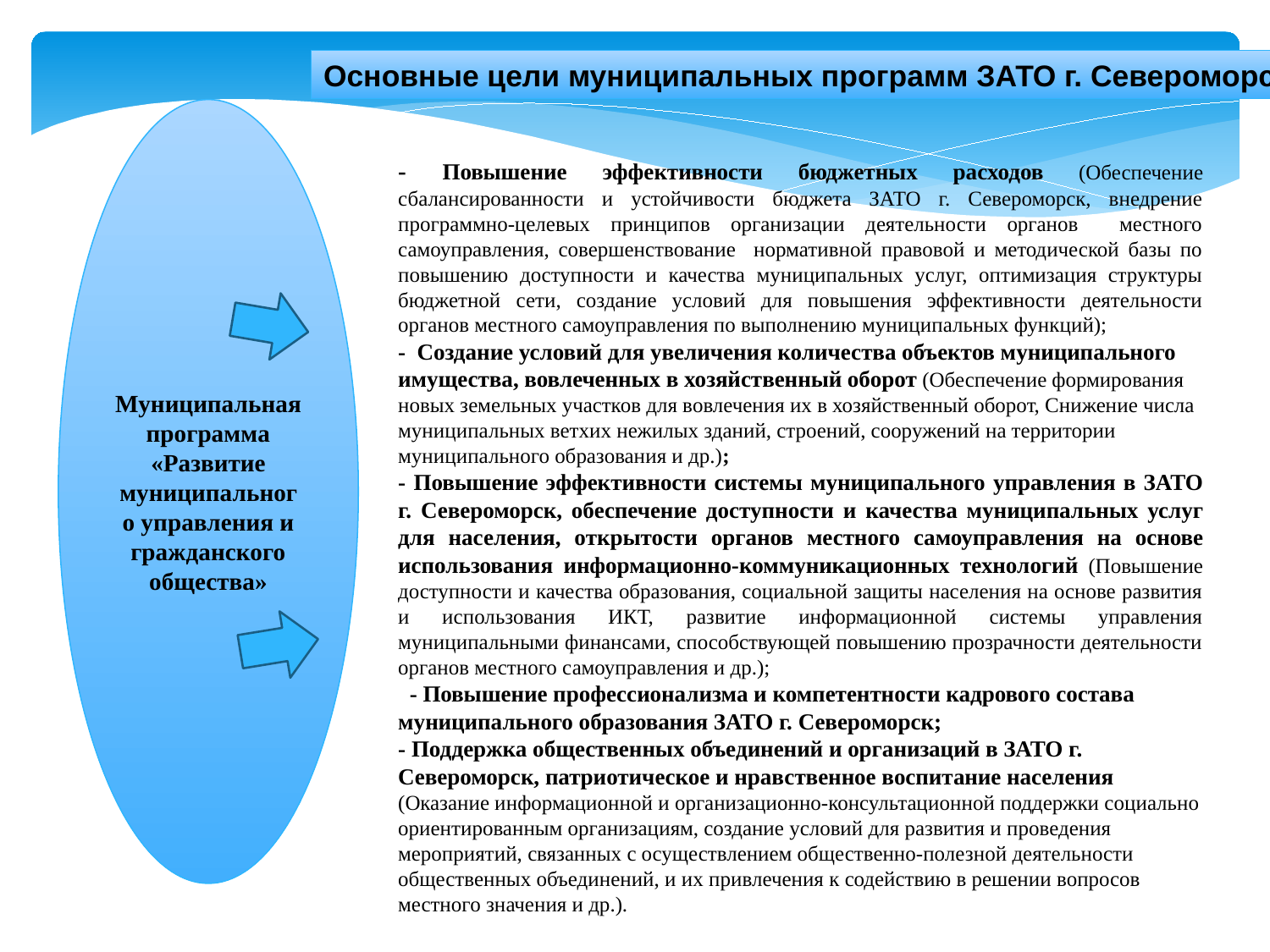

Основные цели муниципальных программ ЗАТО г. Североморск
Муниципальная программа «Развитие муниципального управления и гражданского общества»
- Повышение эффективности бюджетных расходов (Обеспечение сбалансированности и устойчивости бюджета ЗАТО г. Североморск, внедрение программно-целевых принципов организации деятельности органов  местного самоуправления, совершенствование  нормативной правовой и методической базы по повышению доступности и качества муниципальных услуг, оптимизация структуры бюджетной сети, создание условий для повышения эффективности деятельности органов местного самоуправления по выполнению муниципальных функций);
-  Создание условий для увеличения количества объектов муниципального имущества, вовлеченных в хозяйственный оборот (Обеспечение формирования новых земельных участков для вовлечения их в хозяйственный оборот, Снижение числа муниципальных ветхих нежилых зданий, строений, сооружений на территории муниципального образования и др.);
- Повышение эффективности системы муниципального управления в ЗАТО г. Североморск, обеспечение доступности и качества муниципальных услуг для населения, открытости органов местного самоуправления на основе использования информационно-коммуникационных технологий (Повышение доступности и качества образования, социальной защиты населения на основе развития и использования ИКТ, развитие информационной системы управления муниципальными финансами, способствующей повышению прозрачности деятельности органов местного самоуправления и др.);
  - Повышение профессионализма и компетентности кадрового состава муниципального образования ЗАТО г. Североморск;
- Поддержка общественных объединений и организаций в ЗАТО г. Североморск, патриотическое и нравственное воспитание населения (Оказание информационной и организационно-консультационной поддержки социально ориентированным организациям, создание условий для развития и проведения мероприятий, связанных с осуществлением общественно-полезной деятельности общественных объединений, и их привлечения к содействию в решении вопросов местного значения и др.).